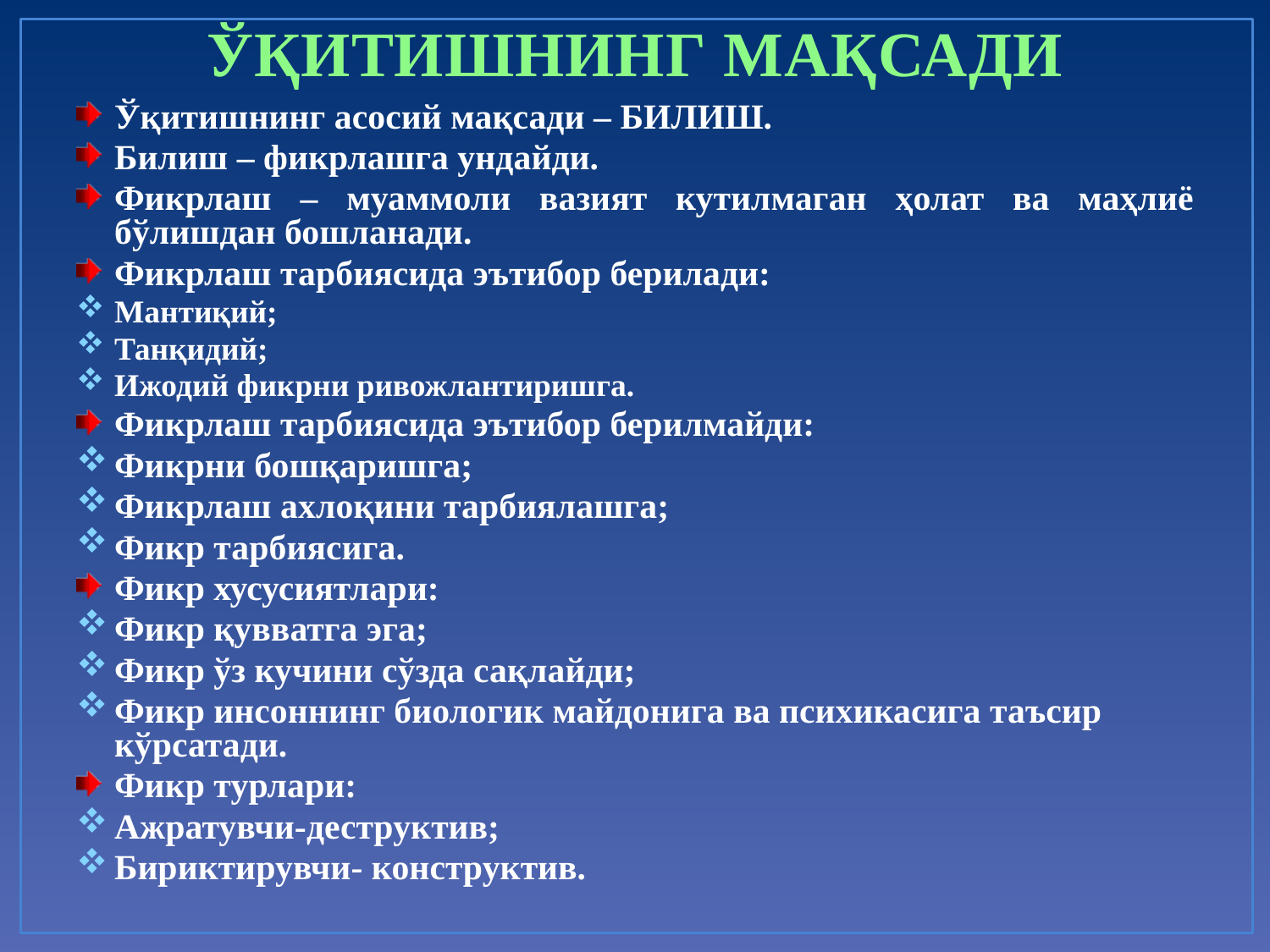

# ЎҚИТИШНИНГ МАҚСАДИ
Ўқитишнинг асосий мақсади – БИЛИШ.
Билиш – фикрлашга ундайди.
Фикрлаш – муаммоли вазият кутилмаган ҳолат ва маҳлиё бўлишдан бошланади.
Фикрлаш тарбиясида эътибор берилади:
Мантиқий;
Танқидий;
Ижодий фикрни ривожлантиришга.
Фикрлаш тарбиясида эътибор берилмайди:
Фикрни бошқаришга;
Фикрлаш ахлоқини тарбиялашга;
Фикр тарбиясига.
Фикр хусусиятлари:
Фикр қувватга эга;
Фикр ўз кучини сўзда сақлайди;
Фикр инсоннинг биологик майдонига ва психикасига таъсир кўрсатади.
Фикр турлари:
Ажратувчи-деструктив;
Бириктирувчи- конструктив.